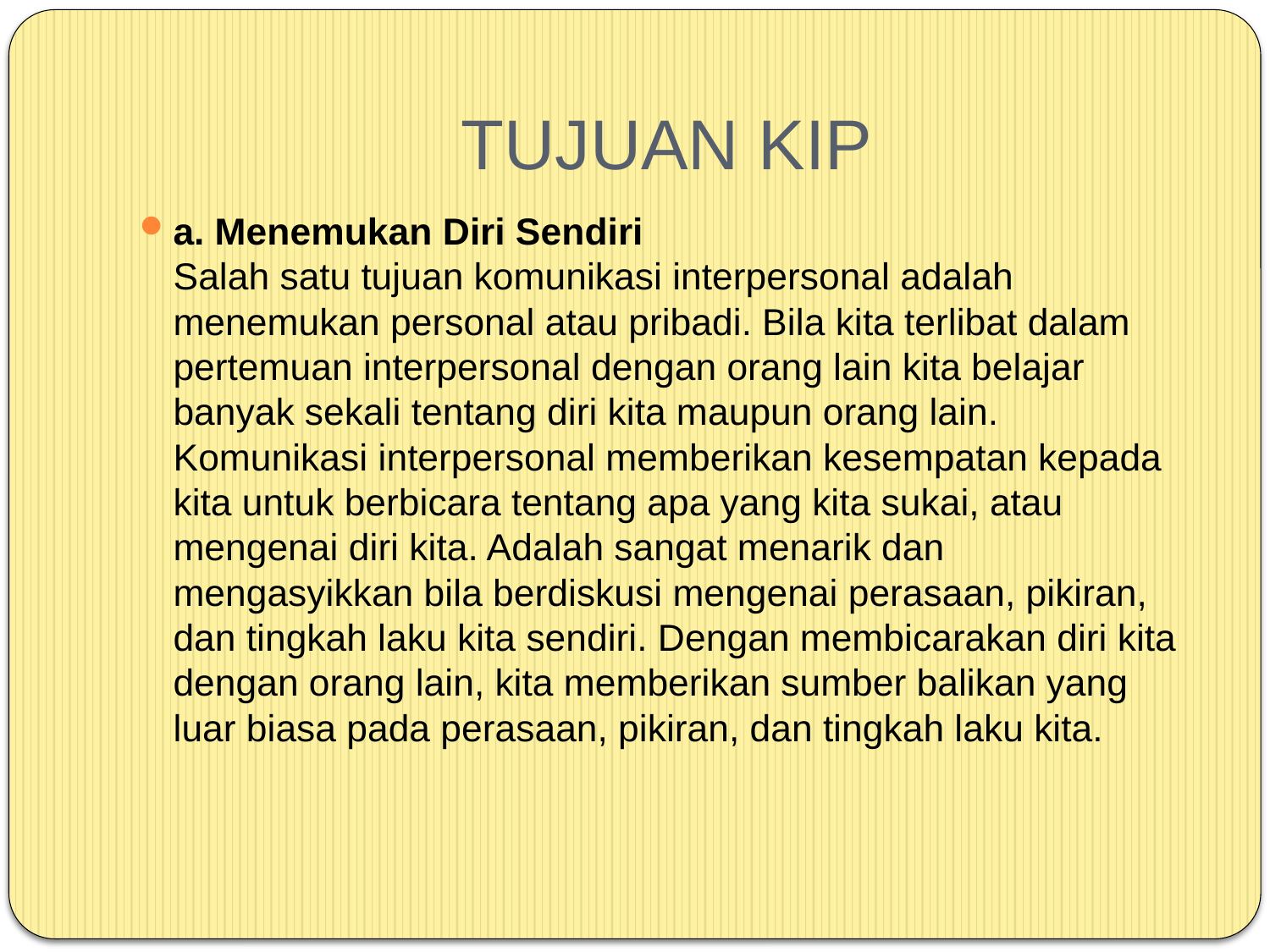

# TUJUAN KIP
a. Menemukan Diri Sendiri
Salah satu tujuan komunikasi interpersonal adalah menemukan personal atau pribadi. Bila kita terlibat dalam pertemuan interpersonal dengan orang lain kita belajar banyak sekali tentang diri kita maupun orang lain.
Komunikasi interpersonal memberikan kesempatan kepada kita untuk berbicara tentang apa yang kita sukai, atau mengenai diri kita. Adalah sangat menarik dan mengasyikkan bila berdiskusi mengenai perasaan, pikiran, dan tingkah laku kita sendiri. Dengan membicarakan diri kita dengan orang lain, kita memberikan sumber balikan yang luar biasa pada perasaan, pikiran, dan tingkah laku kita.